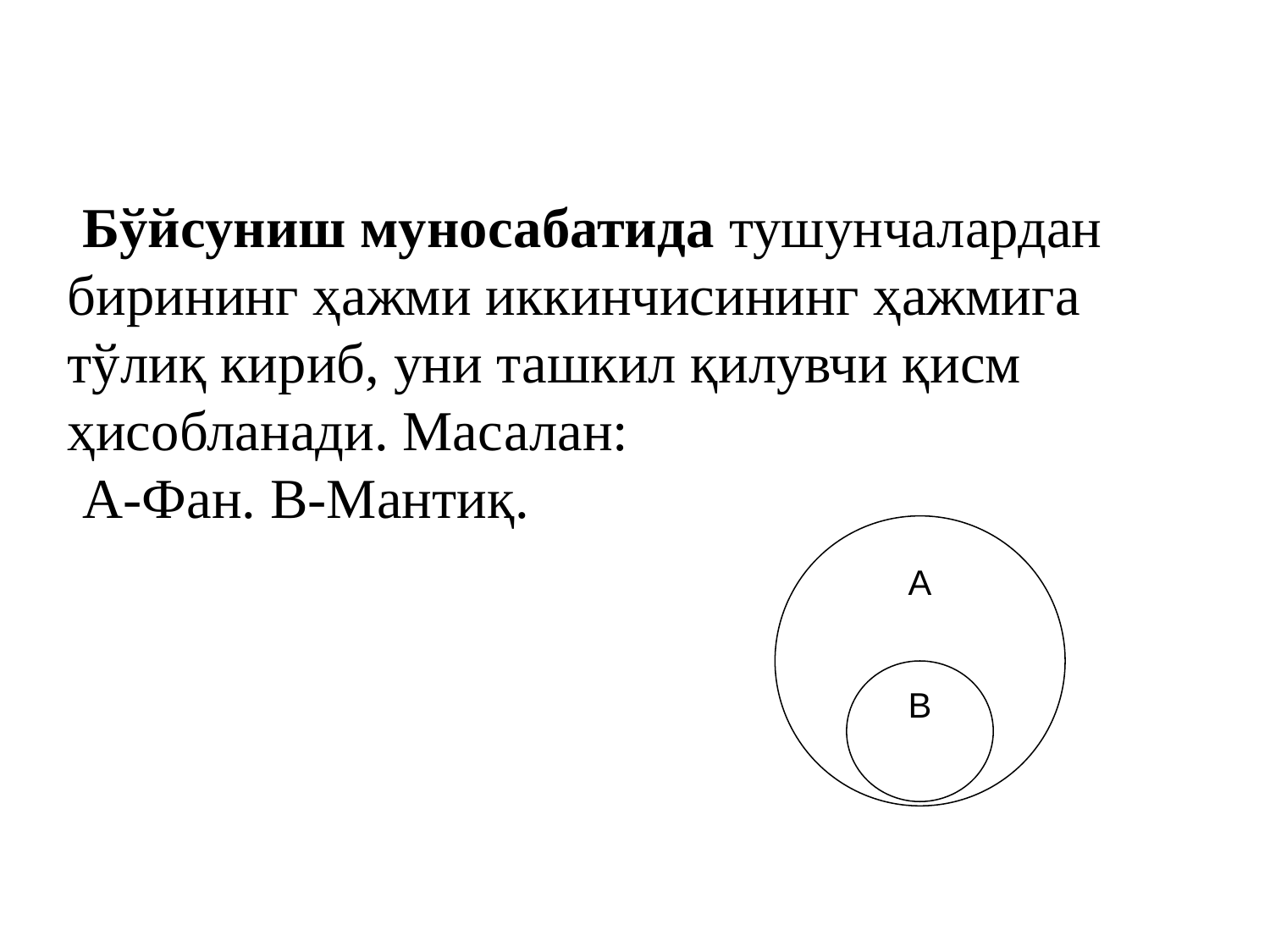

Бўйсуниш муносабатида тушунчалардан бирининг ҳажми иккинчисининг ҳажмига тўлиқ кириб, уни ташкил қилувчи қисм ҳисобланади. Масалан:
А-Фан. В-Мантиқ.
А
В